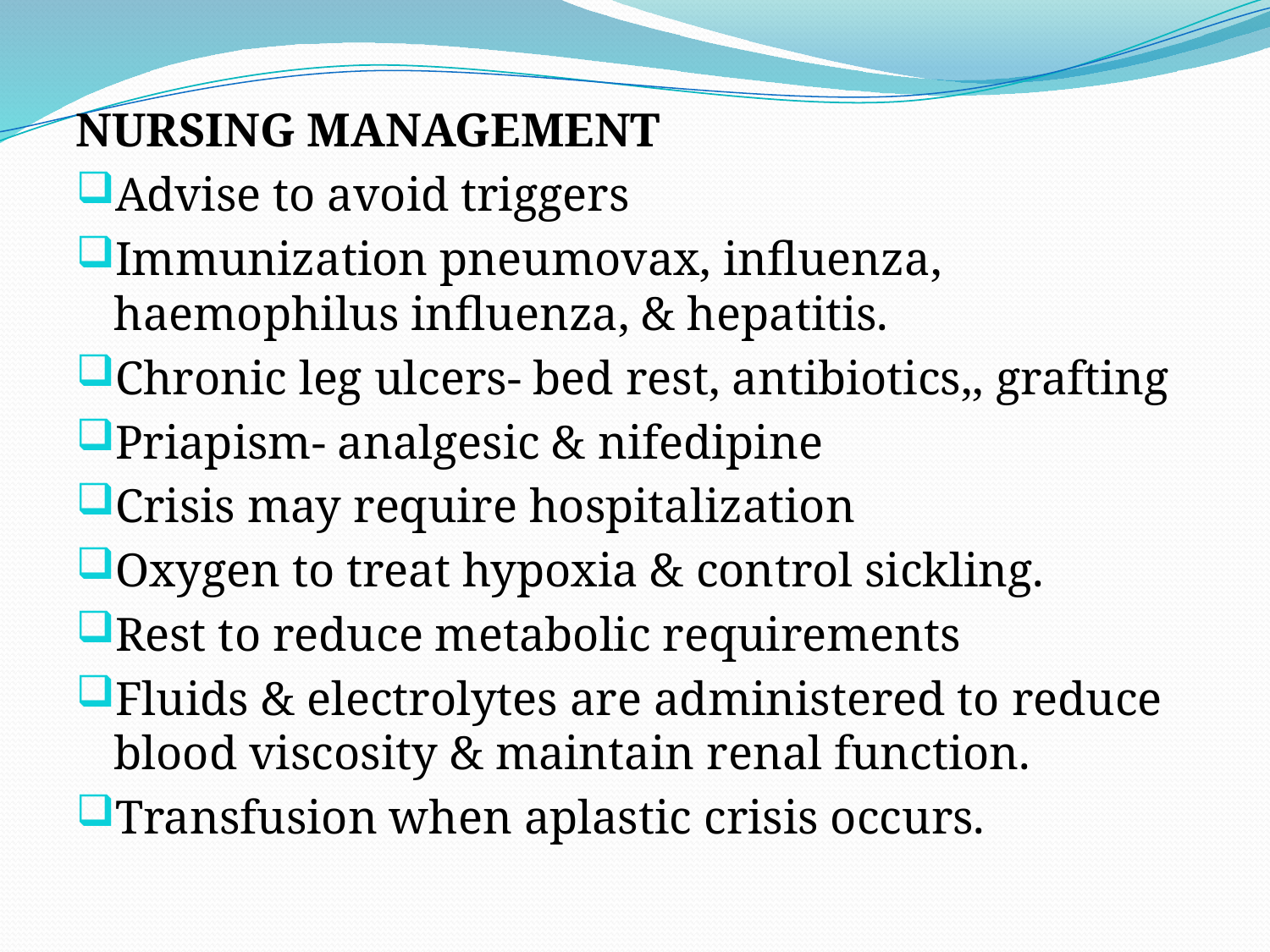

#
NURSING MANAGEMENT
Advise to avoid triggers
Immunization pneumovax, influenza, haemophilus influenza, & hepatitis.
Chronic leg ulcers- bed rest, antibiotics,, grafting
Priapism- analgesic & nifedipine
Crisis may require hospitalization
Oxygen to treat hypoxia & control sickling.
Rest to reduce metabolic requirements
Fluids & electrolytes are administered to reduce blood viscosity & maintain renal function.
Transfusion when aplastic crisis occurs.